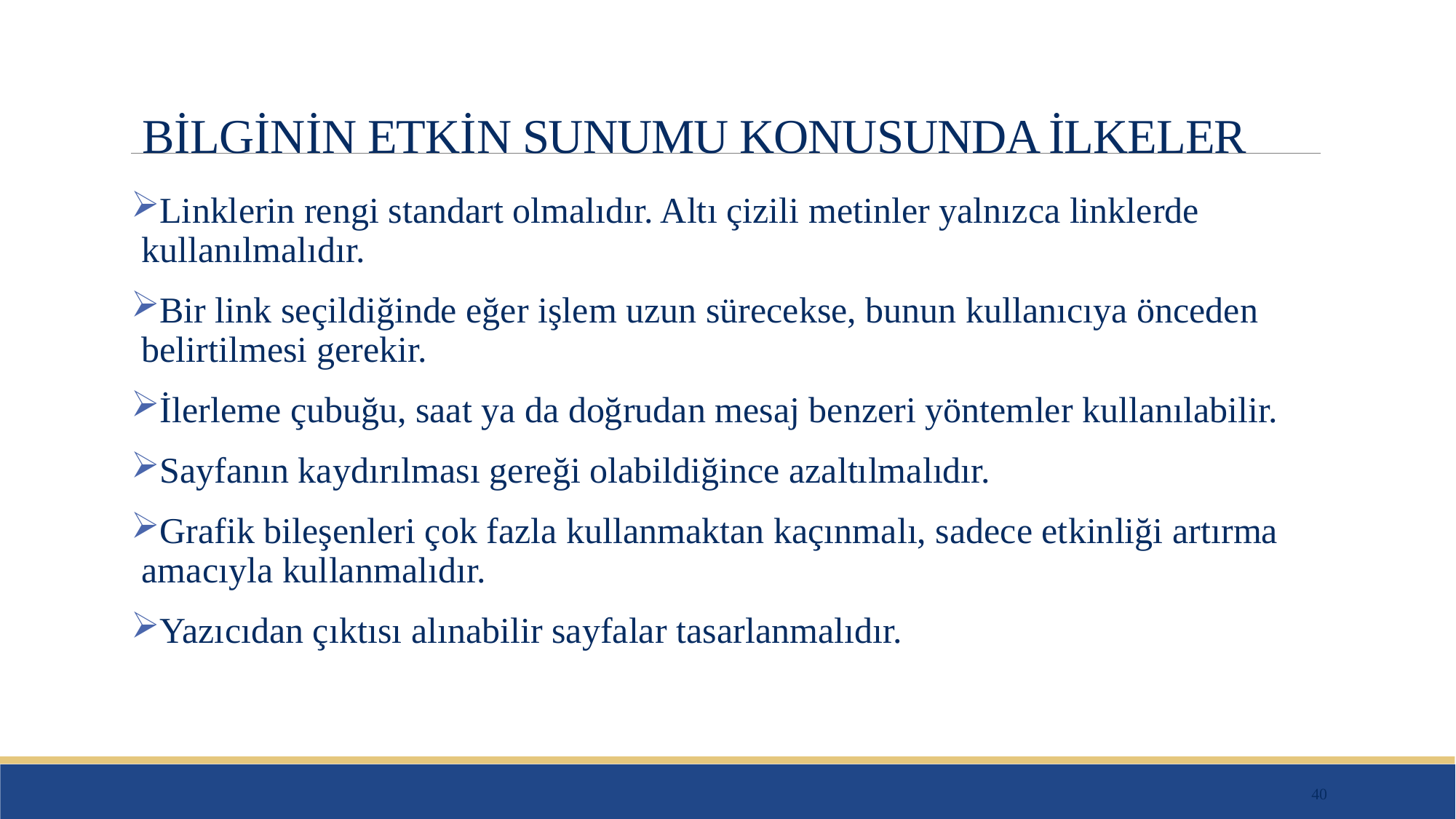

# BİLGİNİN ETKİN SUNUMU KONUSUNDA İLKELER
Linklerin rengi standart olmalıdır. Altı çizili metinler yalnızca linklerde kullanılmalıdır.
Bir link seçildiğinde eğer işlem uzun sürecekse, bunun kullanıcıya önceden belirtilmesi gerekir.
İlerleme çubuğu, saat ya da doğrudan mesaj benzeri yöntemler kullanılabilir.
Sayfanın kaydırılması gereği olabildiğince azaltılmalıdır.
Grafik bileşenleri çok fazla kullanmaktan kaçınmalı, sadece etkinliği artırma amacıyla kullanmalıdır.
Yazıcıdan çıktısı alınabilir sayfalar tasarlanmalıdır.

40